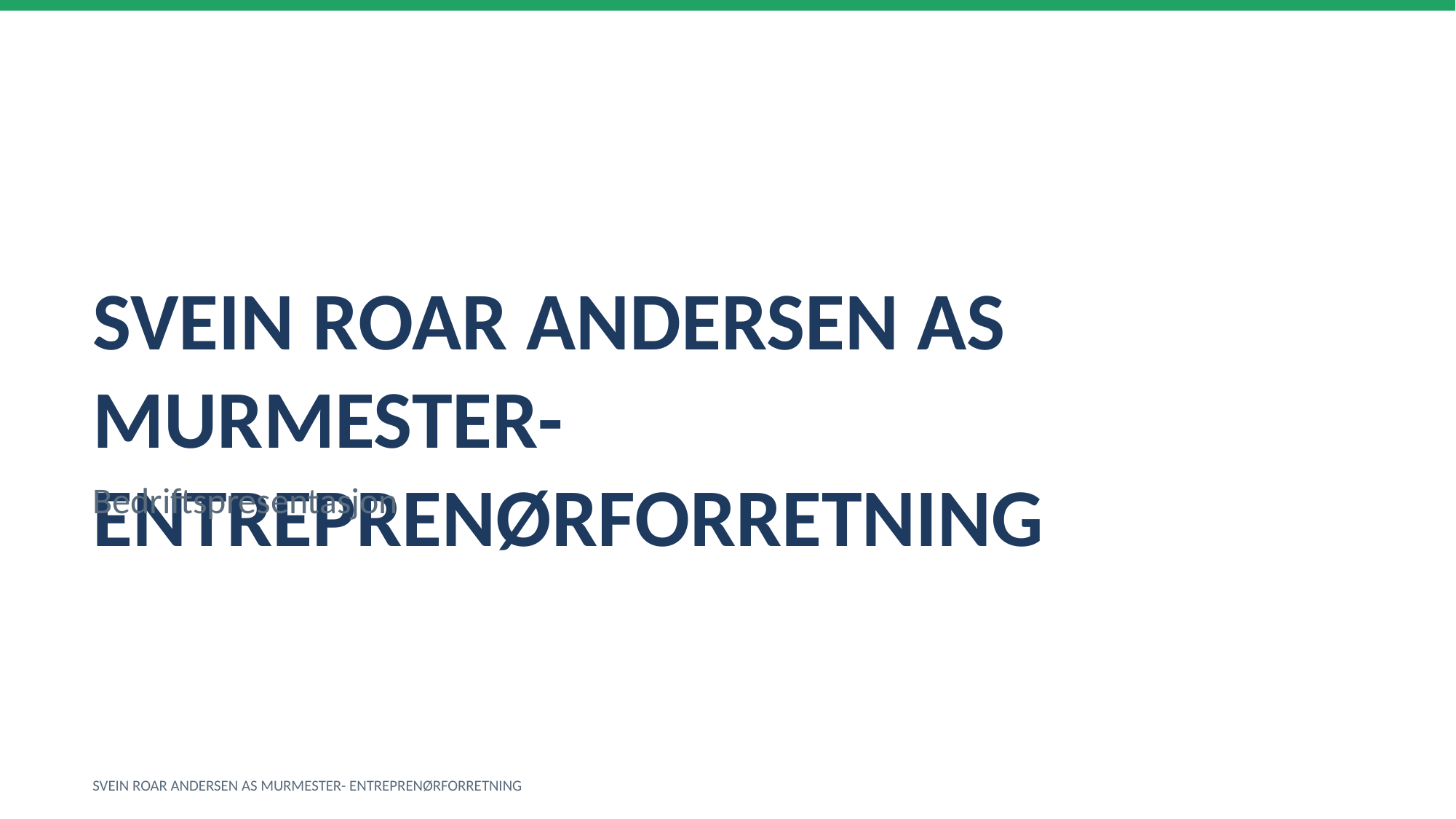

SVEIN ROAR ANDERSEN AS MURMESTER- ENTREPRENØRFORRETNING
Bedriftspresentasjon
SVEIN ROAR ANDERSEN AS MURMESTER- ENTREPRENØRFORRETNING